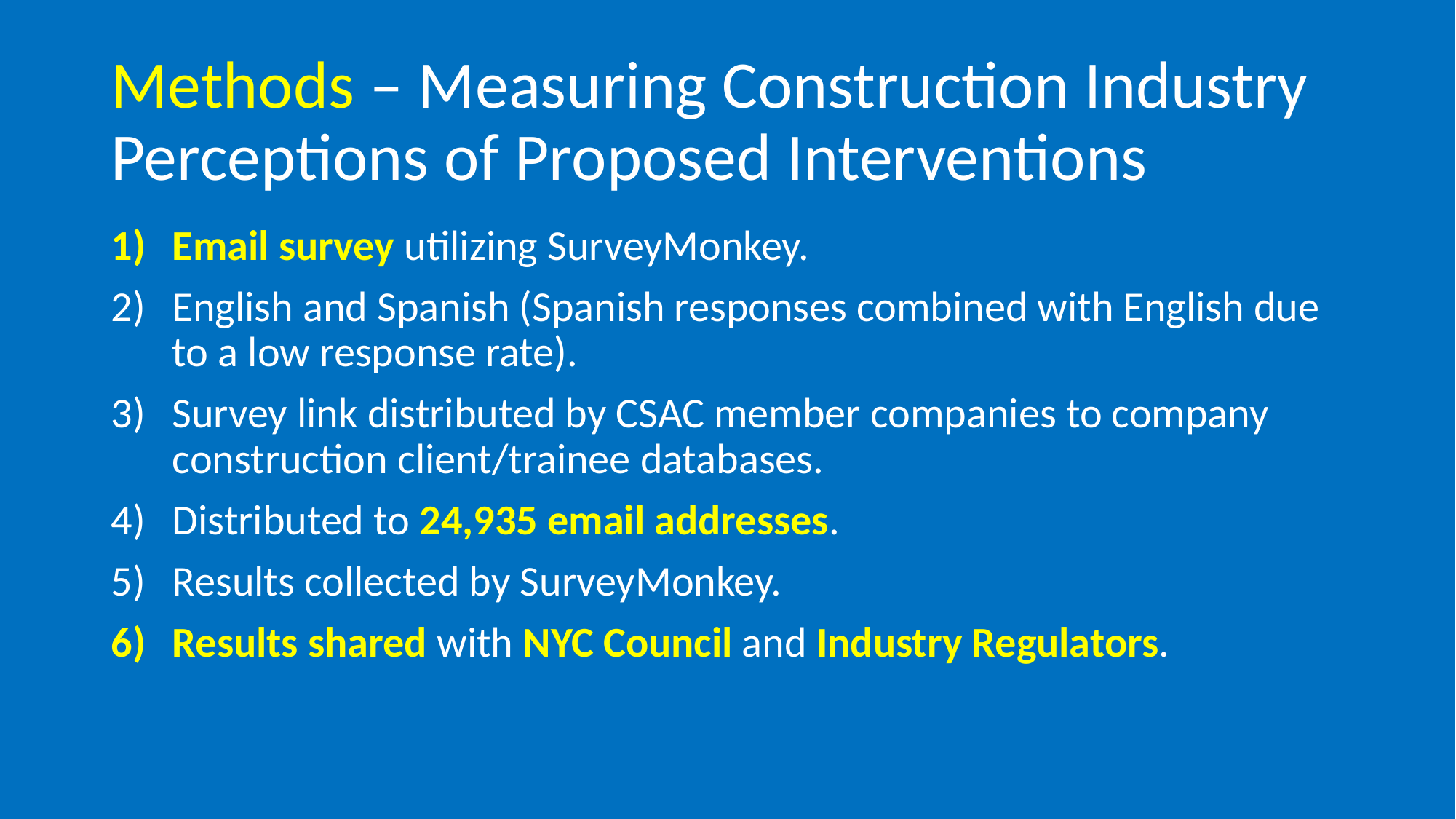

# Methods – Measuring Construction Industry Perceptions of Proposed Interventions
Email survey utilizing SurveyMonkey.
English and Spanish (Spanish responses combined with English due to a low response rate).
Survey link distributed by CSAC member companies to company construction client/trainee databases.
Distributed to 24,935 email addresses.
Results collected by SurveyMonkey.
Results shared with NYC Council and Industry Regulators.